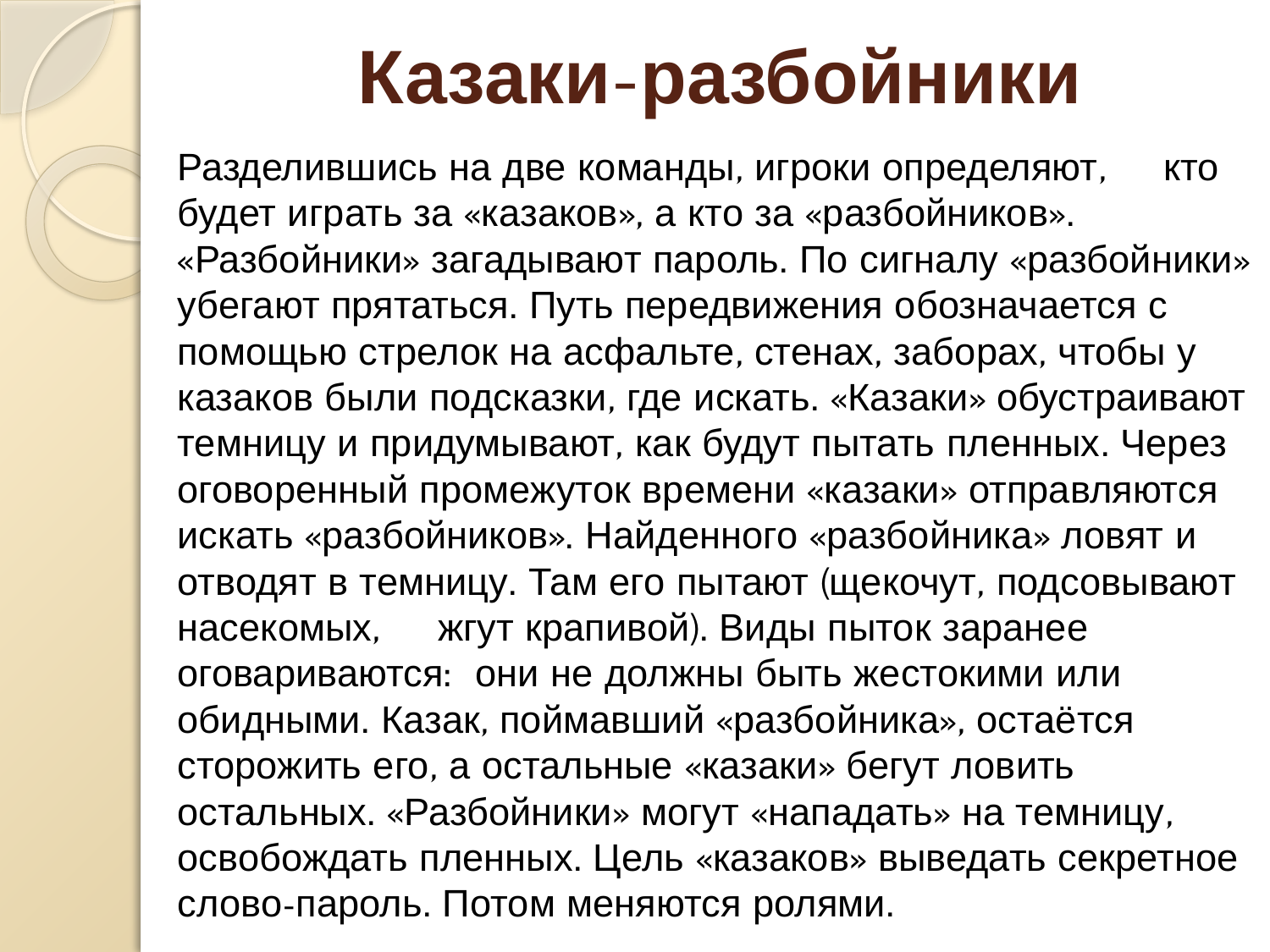

# Казаки-разбойники
Разделившись на две команды, игроки определяют,     кто будет играть за «казаков», а кто за «разбойников». «Разбойники» загадывают пароль. По сигналу «разбойники» убегают прятаться. Путь передвижения обозначается с помощью стрелок на асфальте, стенах, заборах, чтобы у казаков были подсказки, где искать. «Казаки» обустраивают темницу и придумывают, как будут пытать пленных. Через оговоренный промежуток времени «казаки» отправляются искать «разбойников». Найденного «разбойника» ловят и отводят в темницу. Там его пытают (щекочут, подсовывают насекомых,     жгут крапивой). Виды пыток заранее оговариваются:  они не должны быть жестокими или обидными. Казак, поймавший «разбойника», остаётся  сторожить его, а остальные «казаки» бегут ловить остальных. «Разбойники» могут «нападать» на темницу, освобождать пленных. Цель «казаков» выведать секретное слово-пароль. Потом меняются ролями.